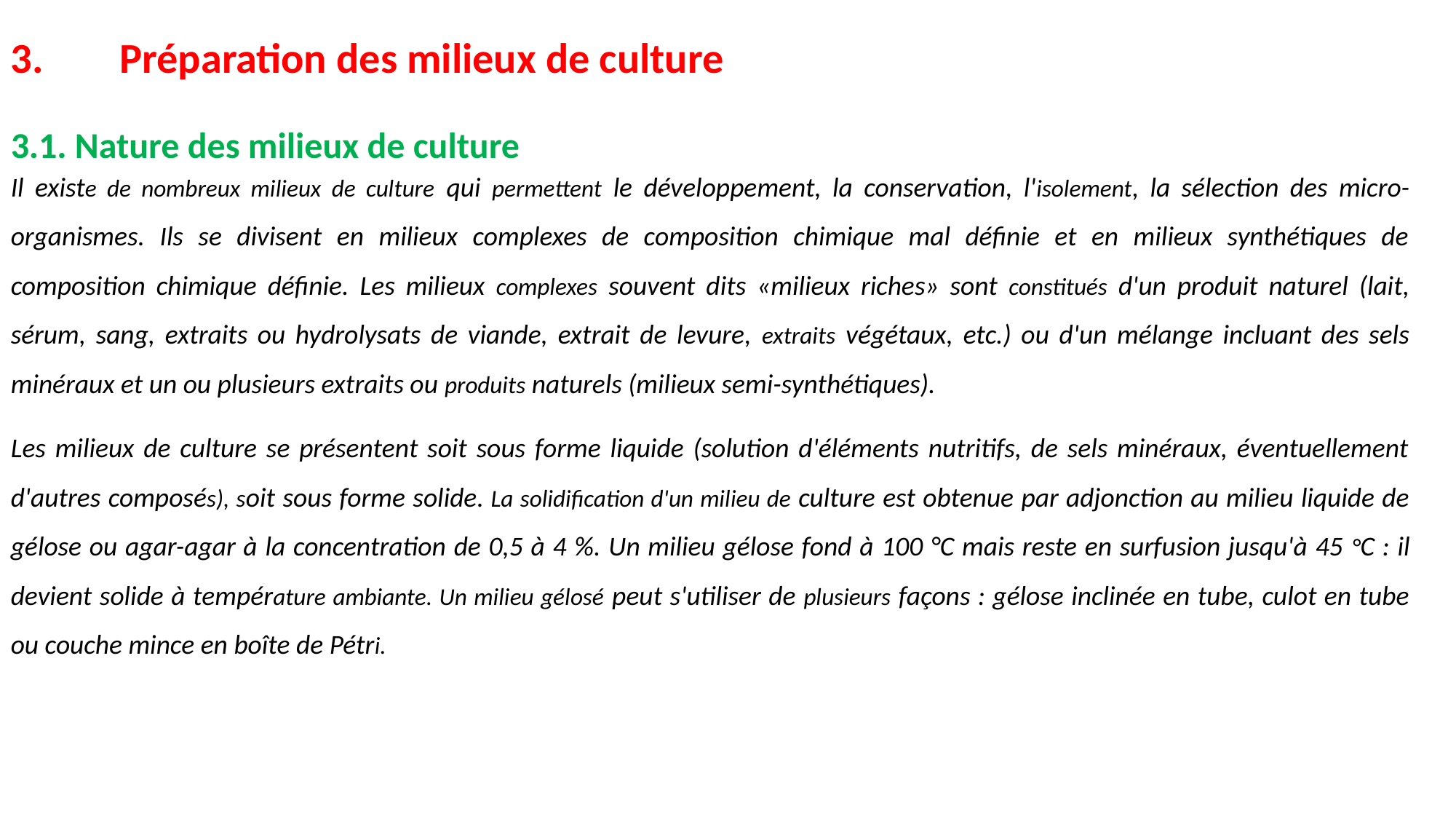

3.	Préparation des milieux de culture
3.1. Nature des milieux de culture
Il existe de nombreux milieux de culture qui permettent le développement, la conservation, l'isolement, la sélection des micro-organismes. Ils se divisent en milieux complexes de composition chimique mal définie et en milieux synthétiques de composition chimique définie. Les milieux complexes souvent dits «milieux riches» sont constitués d'un produit naturel (lait, sérum, sang, extraits ou hydrolysats de viande, extrait de levure, extraits végétaux, etc.) ou d'un mélange incluant des sels minéraux et un ou plusieurs extraits ou produits naturels (milieux semi-synthétiques).
Les milieux de culture se présentent soit sous forme liquide (solution d'éléments nutritifs, de sels minéraux, éventuellement d'autres composés), soit sous forme solide. La solidification d'un milieu de culture est obtenue par adjonction au milieu liquide de gélose ou agar-agar à la concentration de 0,5 à 4 %. Un milieu gélose fond à 100 °C mais reste en surfusion jusqu'à 45 °C : il devient solide à température ambiante. Un milieu gélosé peut s'utiliser de plusieurs façons : gélose inclinée en tube, culot en tube ou couche mince en boîte de Pétri.